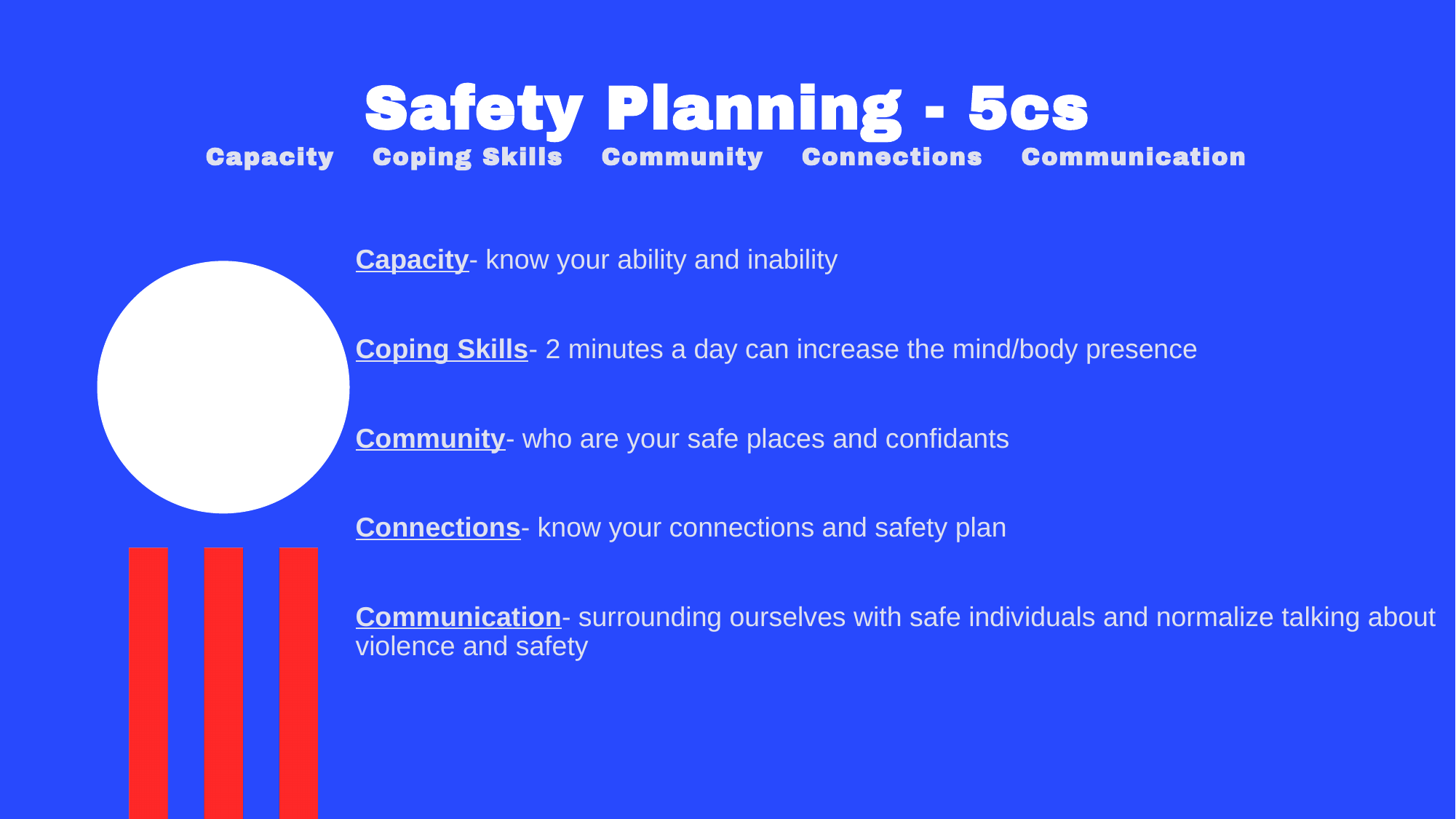

# Safety Planning - 5cs Capacity    Coping Skills    Community    Connections    Communication
Capacity- know your ability and inability

Coping Skills- 2 minutes a day can increase the mind/body presence

Community- who are your safe places and confidants

Connections- know your connections and safety plan

Communication- surrounding ourselves with safe individuals and normalize talking about violence and safety